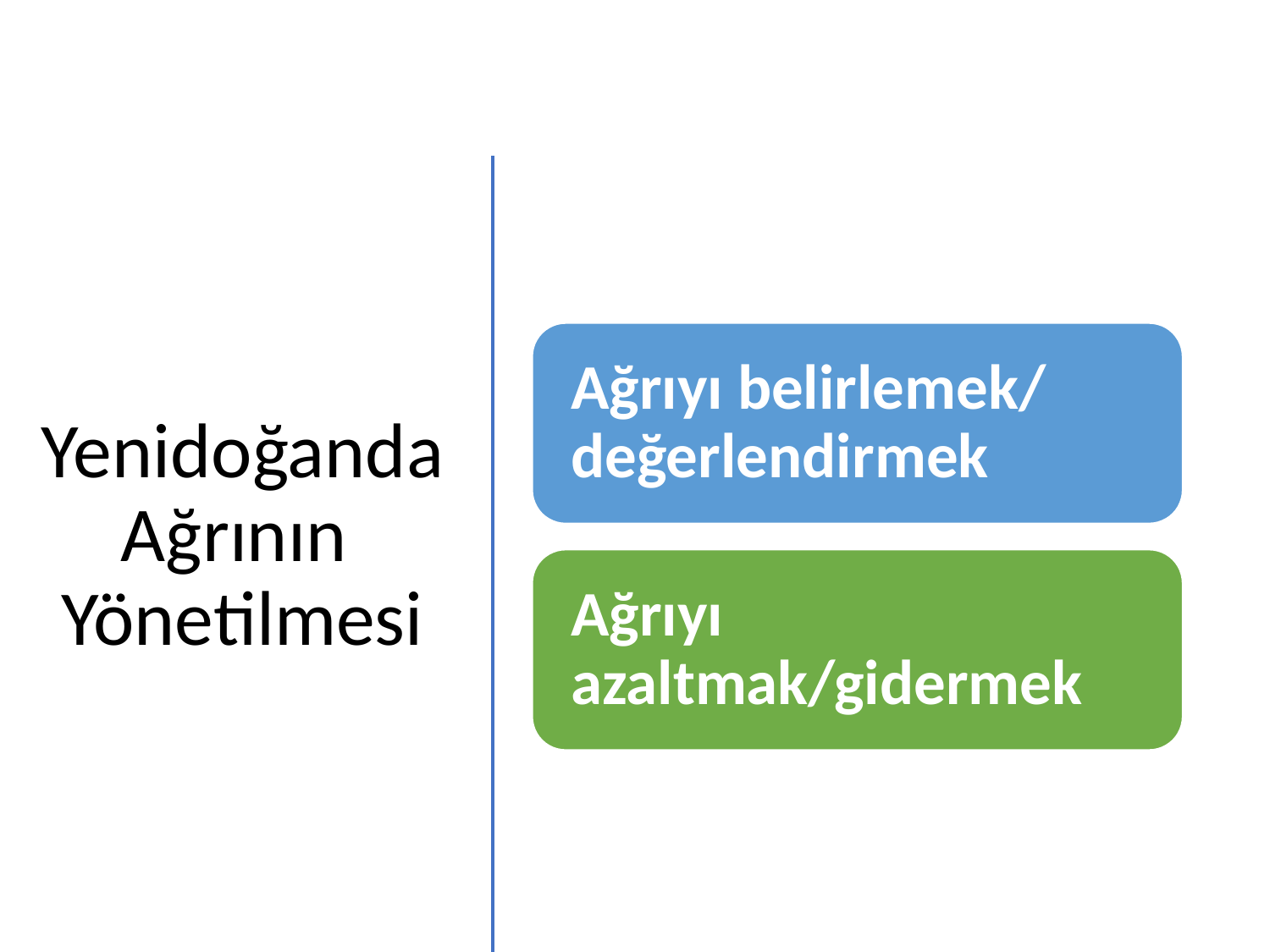

# Yenidoğanda Ağrının Yönetilmesi
Ağrıyı belirlemek/ değerlendirmek
Ağrıyı azaltmak/gidermek